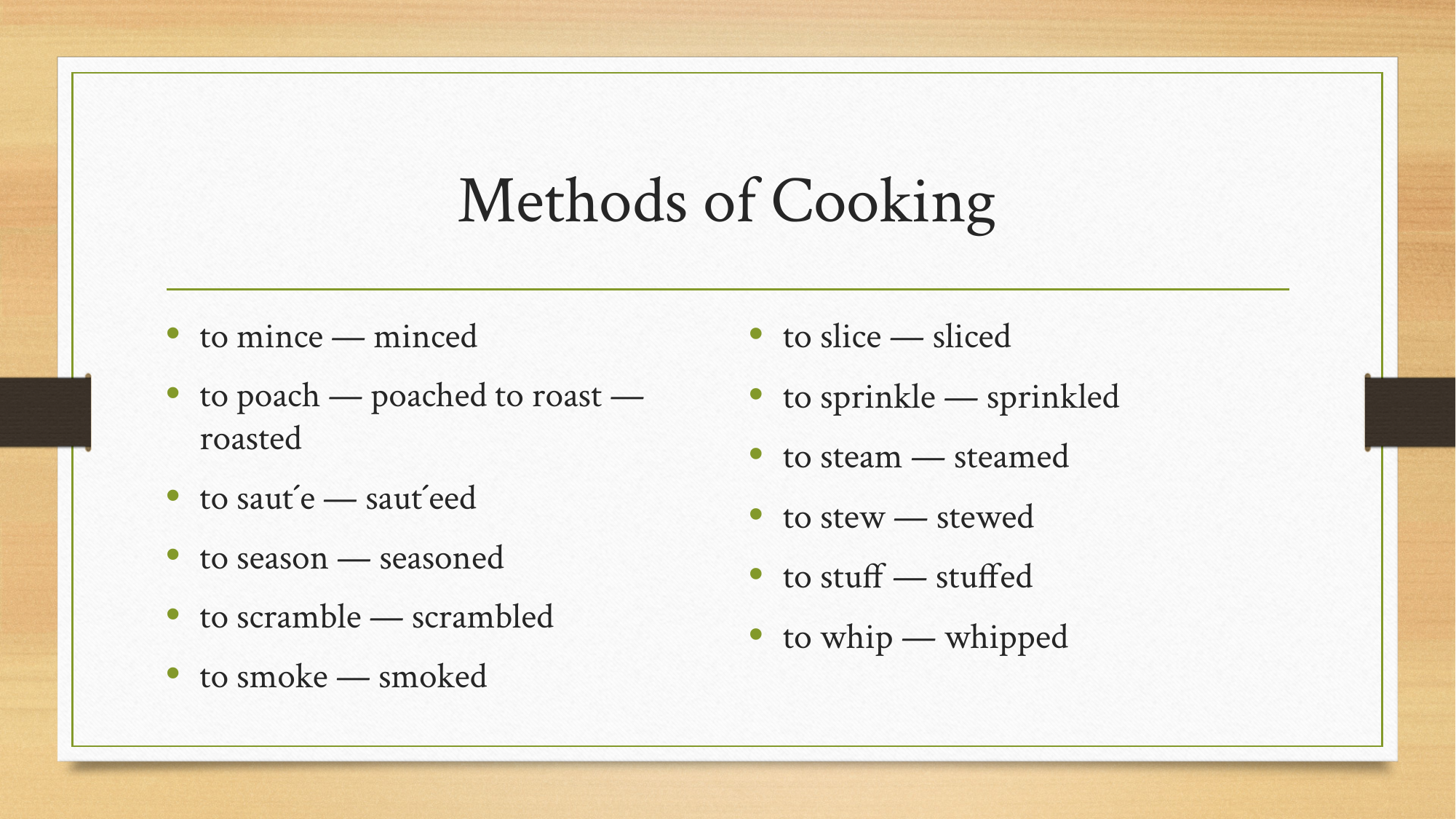

# Methods of Cooking
to mince — minced
to poach — poached to roast — roasted
to saut´e — saut´eed
to season — seasoned
to scramble — scrambled
to smoke — smoked

to slice — sliced
to sprinkle — sprinkled
to steam — steamed
to stew — stewed
to stuff — stuffed
to whip — whipped